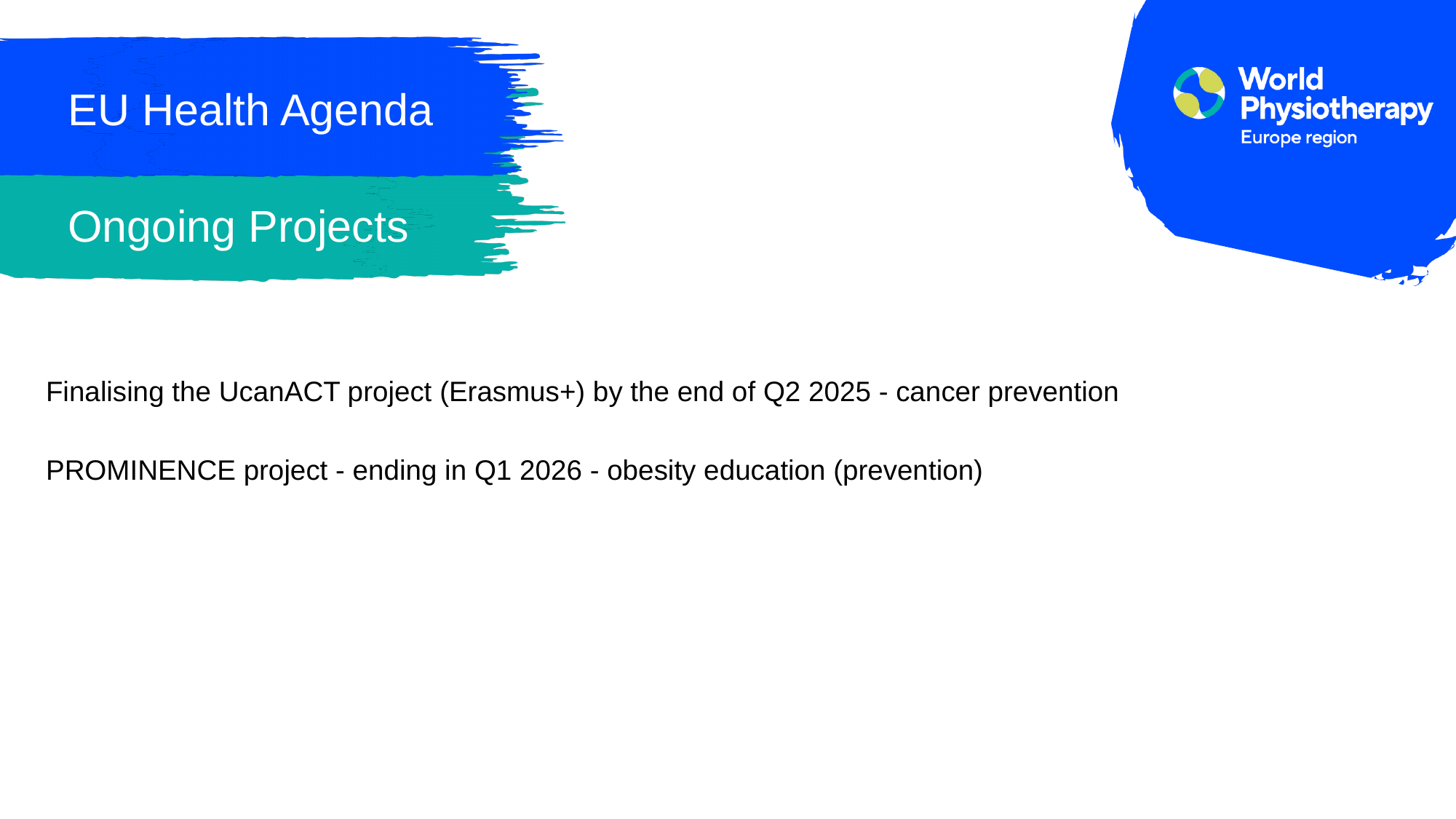

EU Health Agenda
Ongoing Projects
Finalising the UcanACT project (Erasmus+) by the end of Q2 2025 - cancer prevention
PROMINENCE project - ending in Q1 2026 - obesity education (prevention)